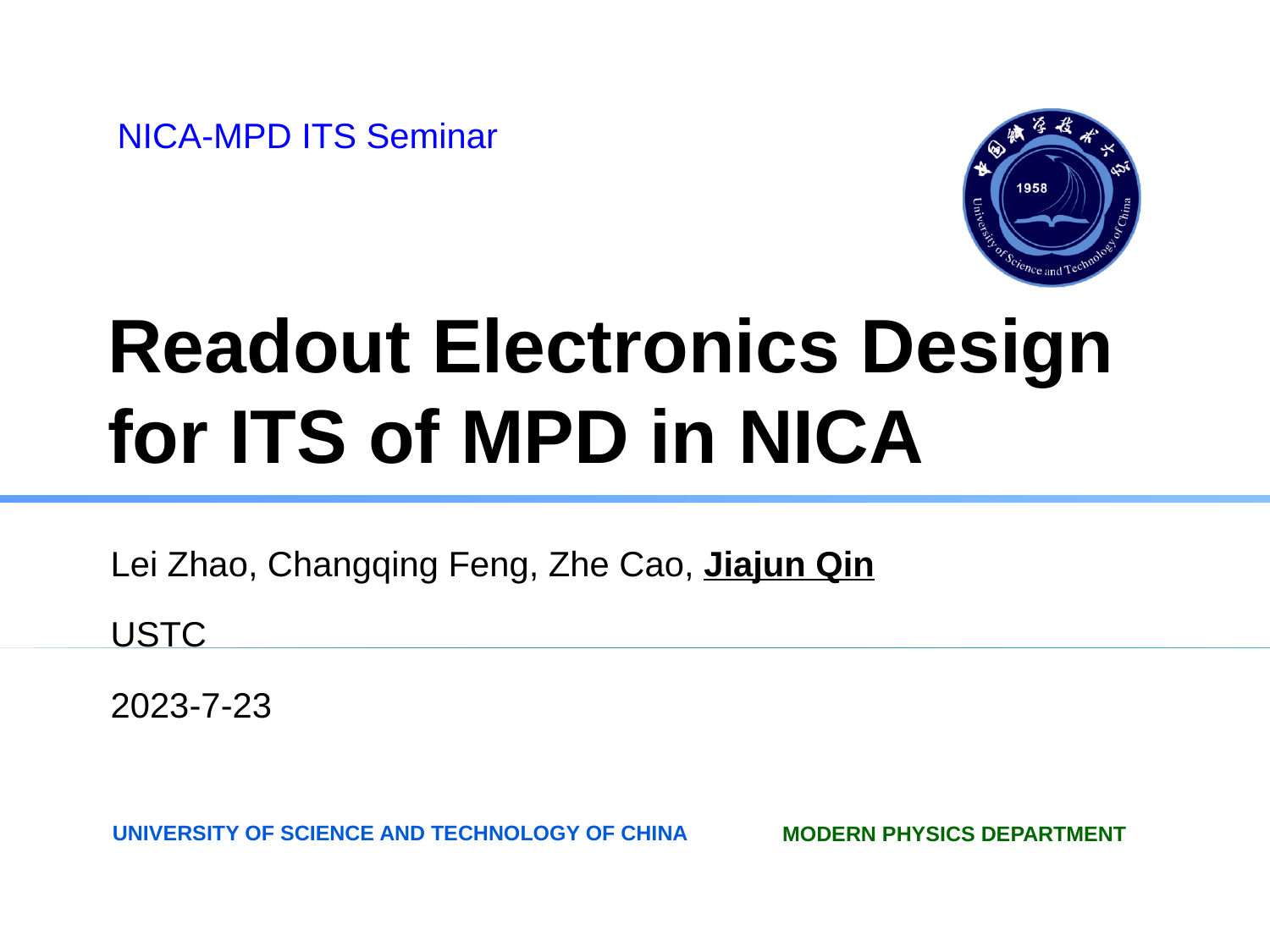

NICA-MPD ITS Seminar
# Readout Electronics Design for ITS of MPD in NICA
Lei Zhao, Changqing Feng, Zhe Cao, Jiajun Qin
USTC
2023-7-23
1